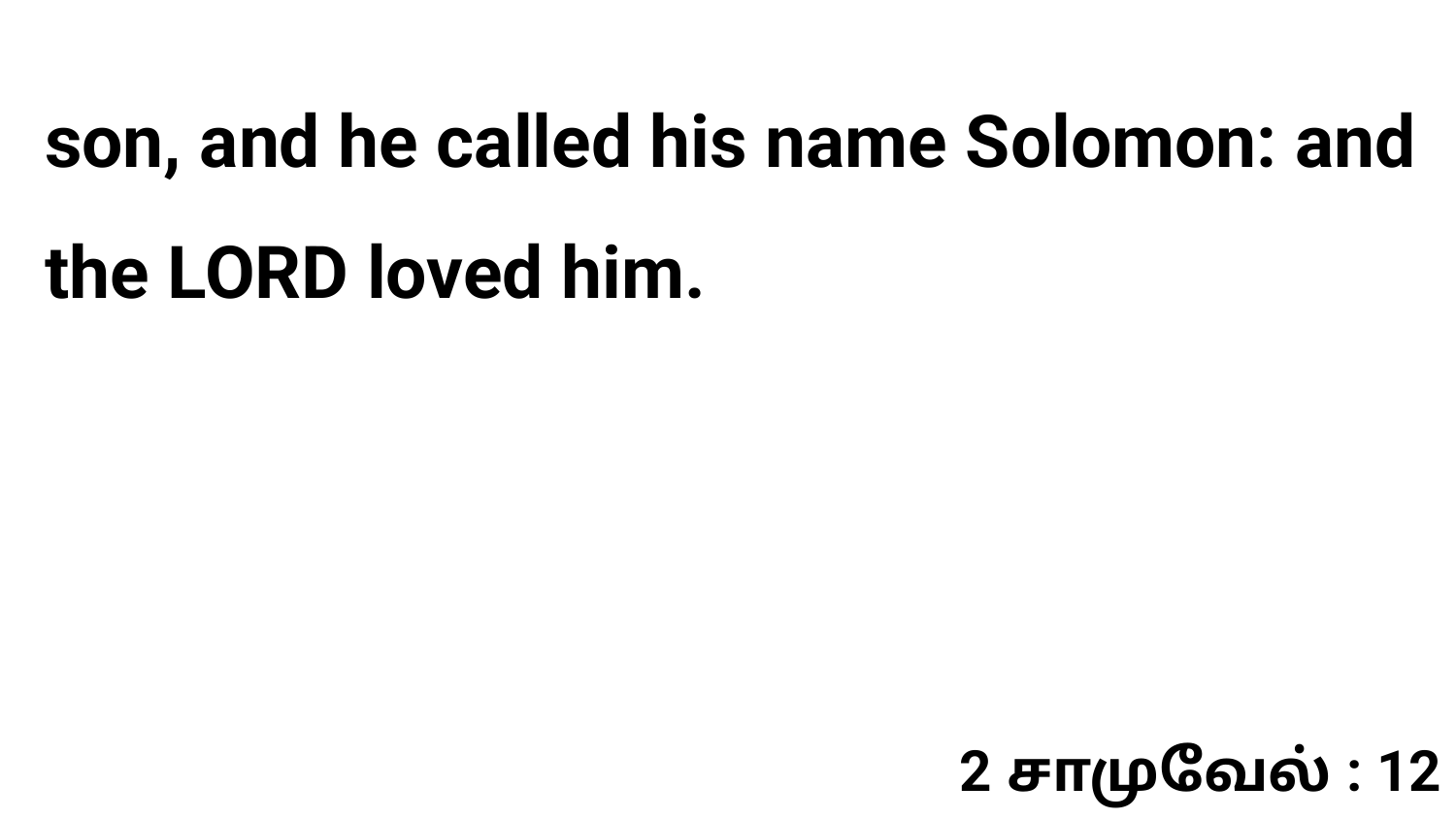

son, and he called his name Solomon: and the LORD loved him.
2 சாமுவேல் : 12